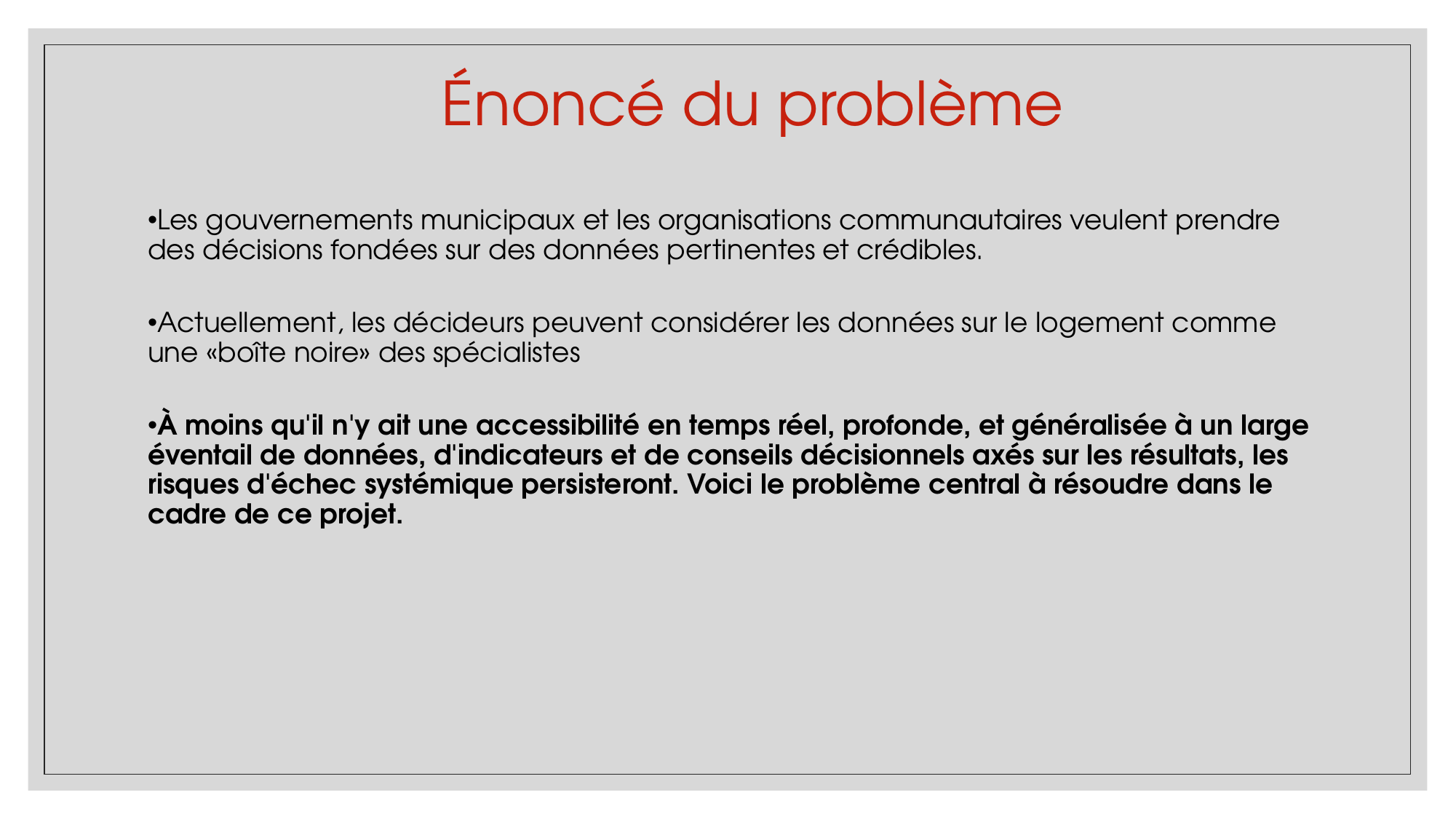

Énoncé du problème
Les gouvernements municipaux et les organisations communautaires veulent prendre des décisions fondées sur des données pertinentes et crédibles.

Actuellement, les décideurs peuvent considérer les données sur le logement comme une «boîte noire» des spécialistes

À moins qu'il n'y ait une accessibilité en temps réel, profonde, et généralisée à un large éventail de données, d'indicateurs et de conseils décisionnels axés sur les résultats, les risques d'échec systémique persisteront. Voici le problème central à résoudre dans le cadre de ce projet.